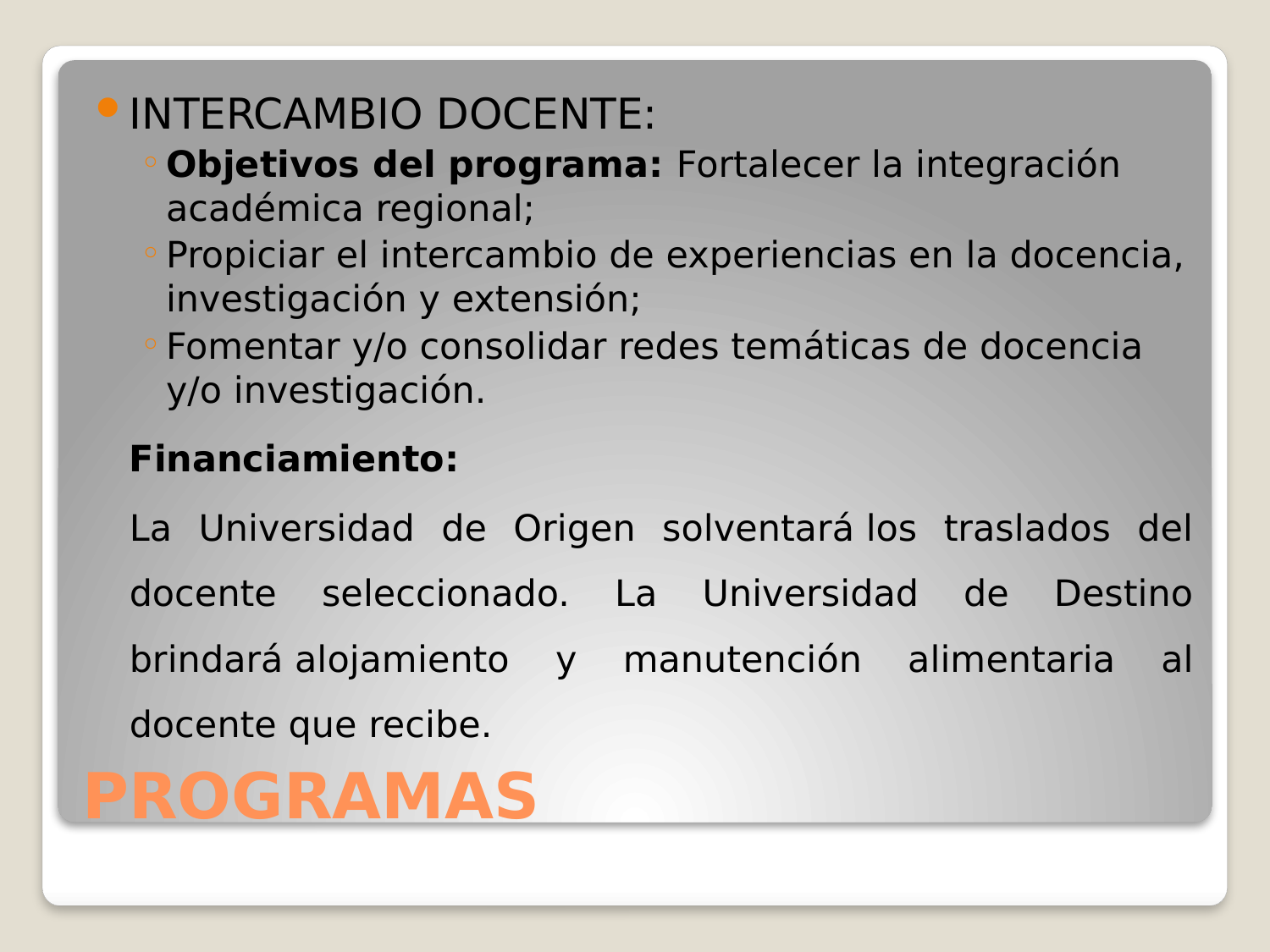

INTERCAMBIO DOCENTE:
Objetivos del programa: Fortalecer la integración académica regional;
Propiciar el intercambio de experiencias en la docencia, investigación y extensión;
Fomentar y/o consolidar redes temáticas de docencia y/o investigación.
			Financiamiento:
			La Universidad de Origen solventará los traslados del docente seleccionado. La Universidad de Destino brindará alojamiento y manutención alimentaria al docente que recibe.

# PROGRAMAS